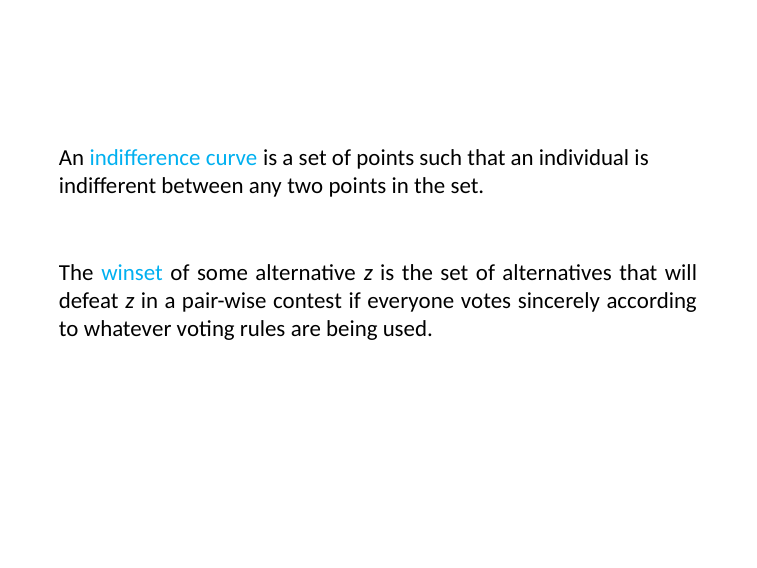

# An indifference curve is a set of points such that an individual is indifferent between any two points in the set.
The winset of some alternative z is the set of alternatives that will defeat z in a pair-wise contest if everyone votes sincerely according to whatever voting rules are being used.